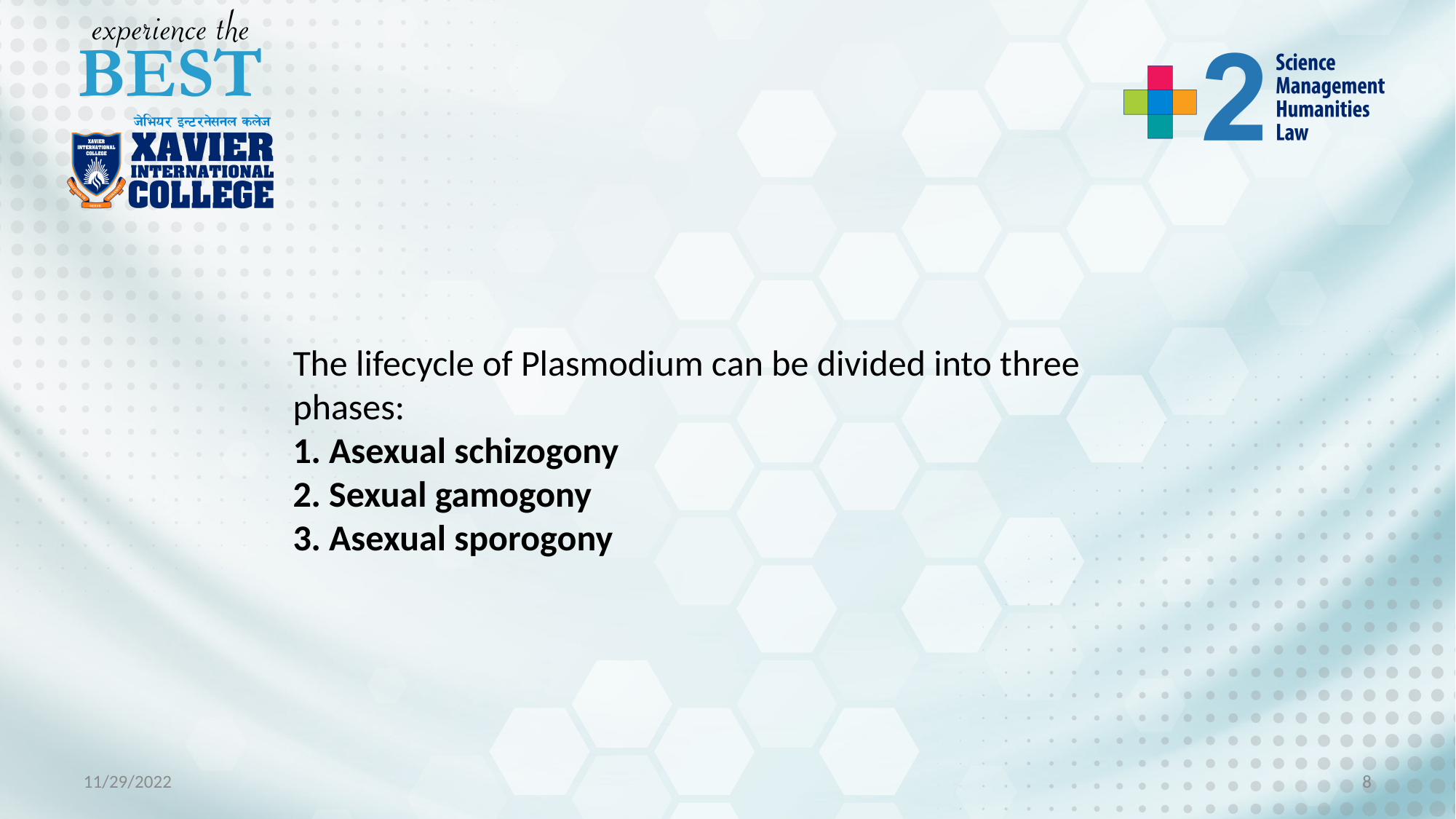

The lifecycle of Plasmodium can be divided into three phases:
1. Asexual schizogony
2. Sexual gamogony
3. Asexual sporogony

11/29/2022
8